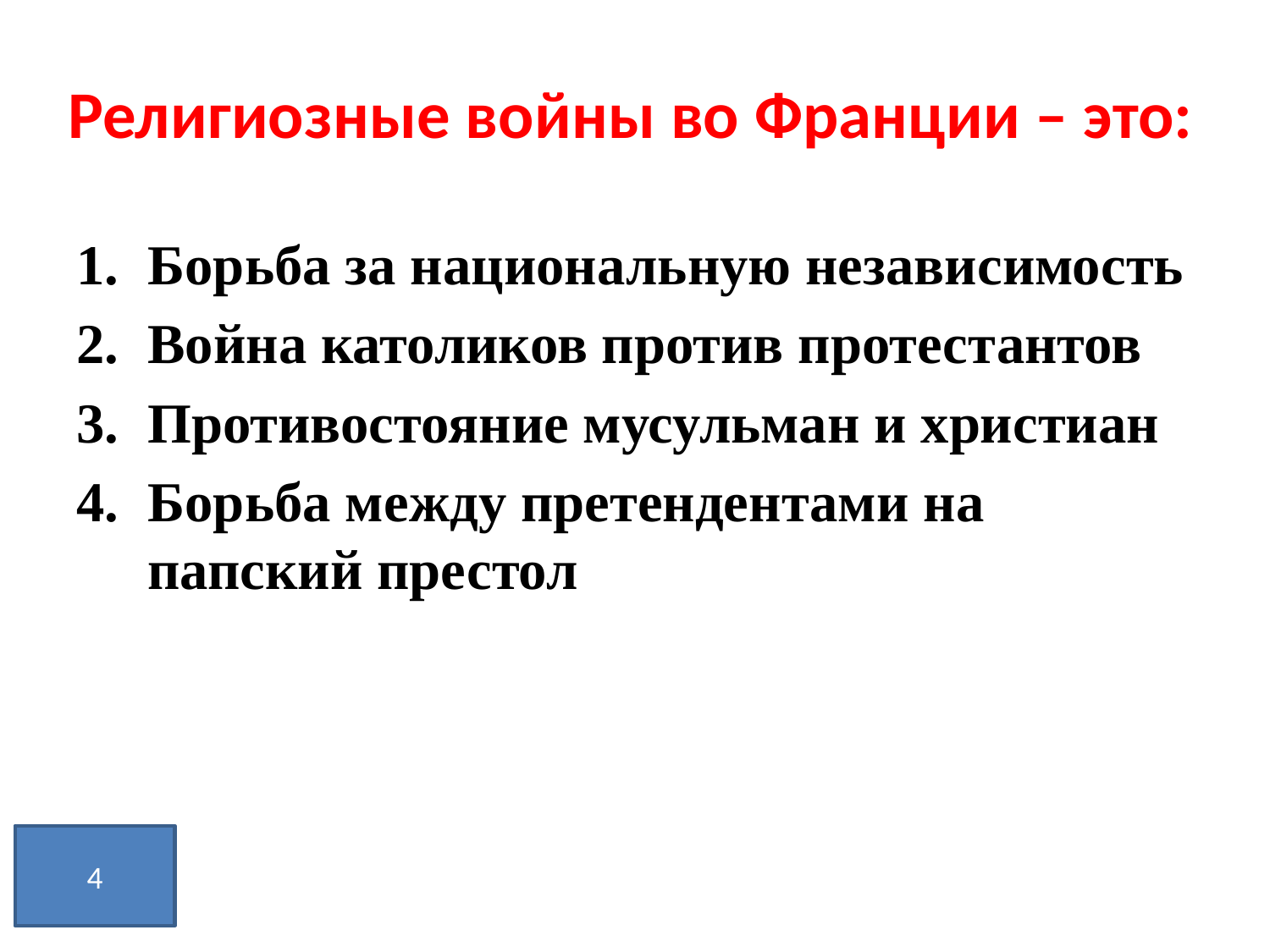

# Религиозные войны во Франции – это:
Борьба за национальную независимость
Война католиков против протестантов
Противостояние мусульман и христиан
Борьба между претендентами на папский престол

4